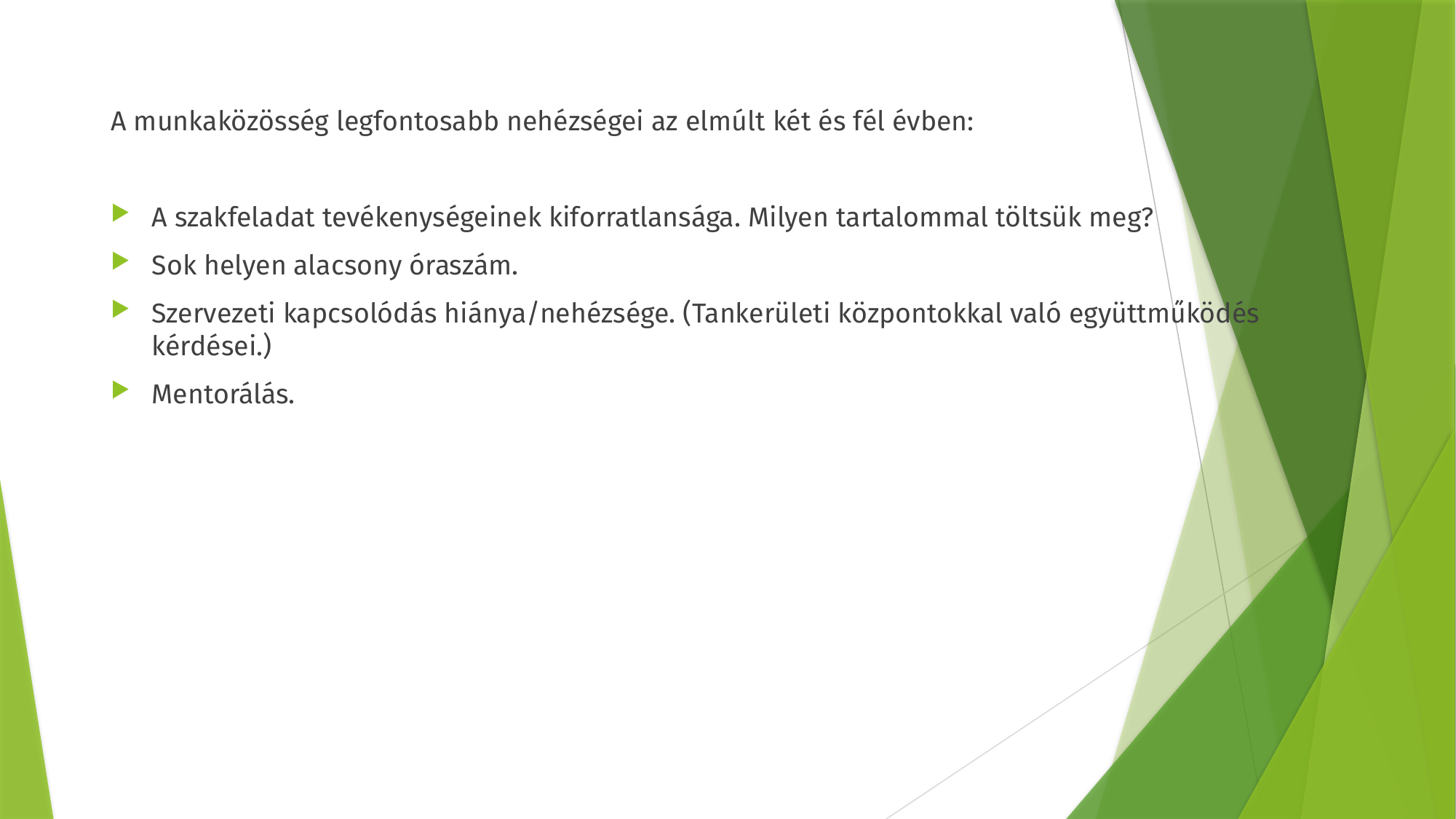

A munkaközösség legfontosabb nehézségei az elmúlt két és fél évben:

A szakfeladat tevékenységeinek kiforratlansága. Milyen tartalommal töltsük meg?
Sok helyen alacsony óraszám.
Szervezeti kapcsolódás hiánya/nehézsége. (Tankerületi központokkal való együttműködés kérdései.)
Mentorálás.